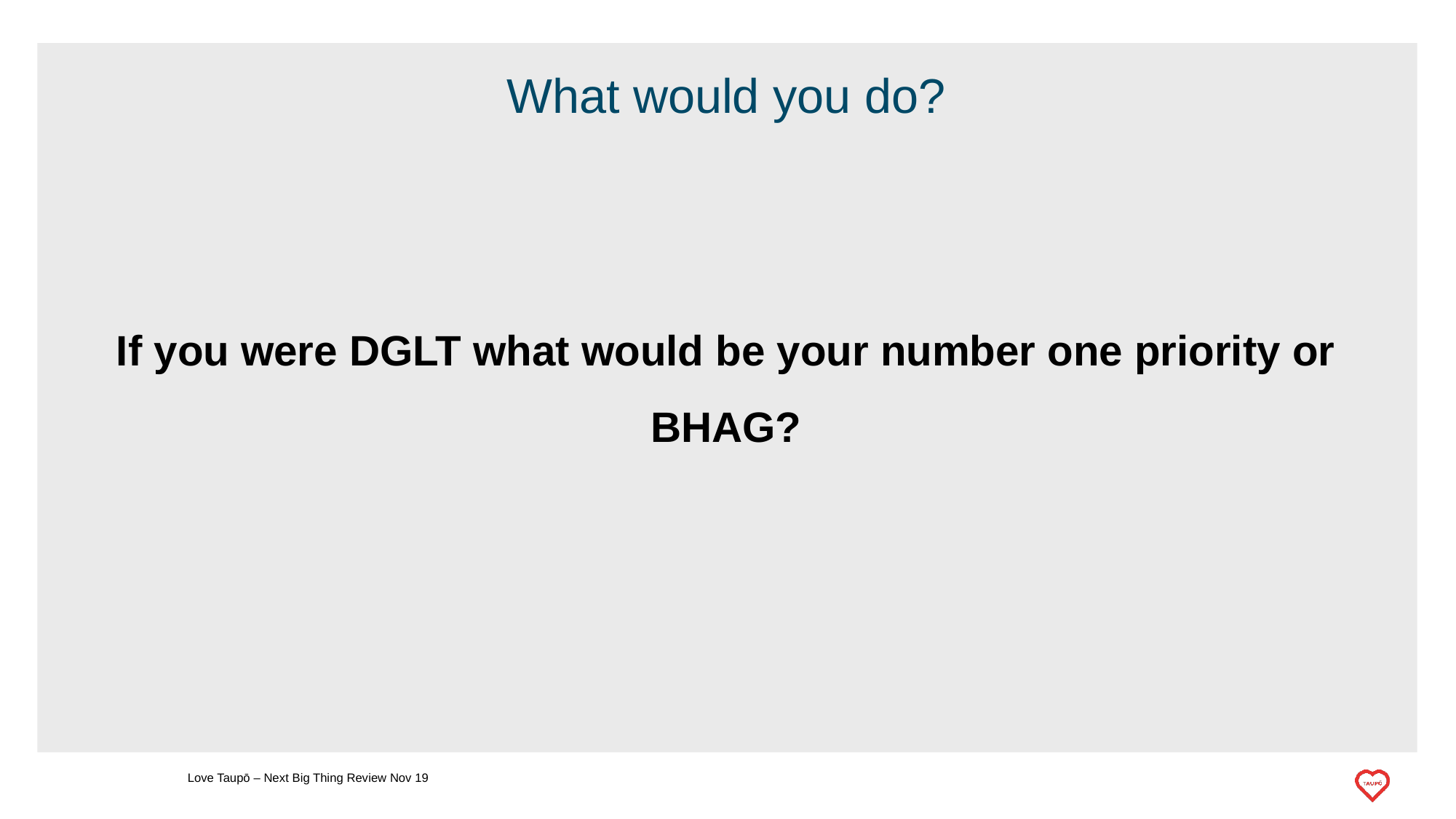

# What would you do?

If you were DGLT what would be your number one priority or BHAG?
Love Taupō – Next Big Thing Review Nov 19